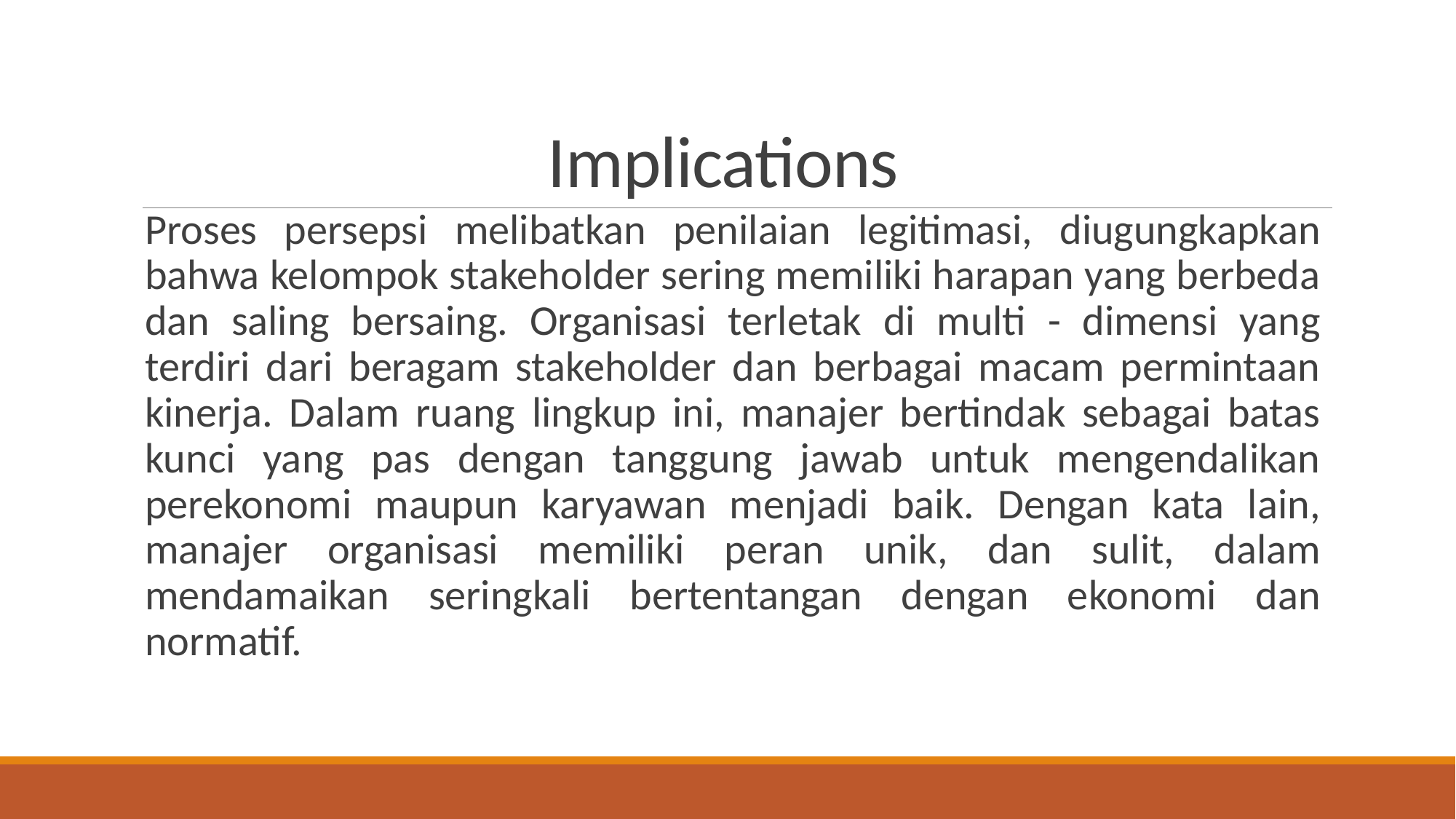

# Implications
Proses persepsi melibatkan penilaian legitimasi, diugungkapkan bahwa kelompok stakeholder sering memiliki harapan yang berbeda dan saling bersaing. Organisasi terletak di multi - dimensi yang terdiri dari beragam stakeholder dan berbagai macam permintaan kinerja. Dalam ruang lingkup ini, manajer bertindak sebagai batas kunci yang pas dengan tanggung jawab untuk mengendalikan perekonomi maupun karyawan menjadi baik. Dengan kata lain, manajer organisasi memiliki peran unik, dan sulit, dalam mendamaikan seringkali bertentangan dengan ekonomi dan normatif.